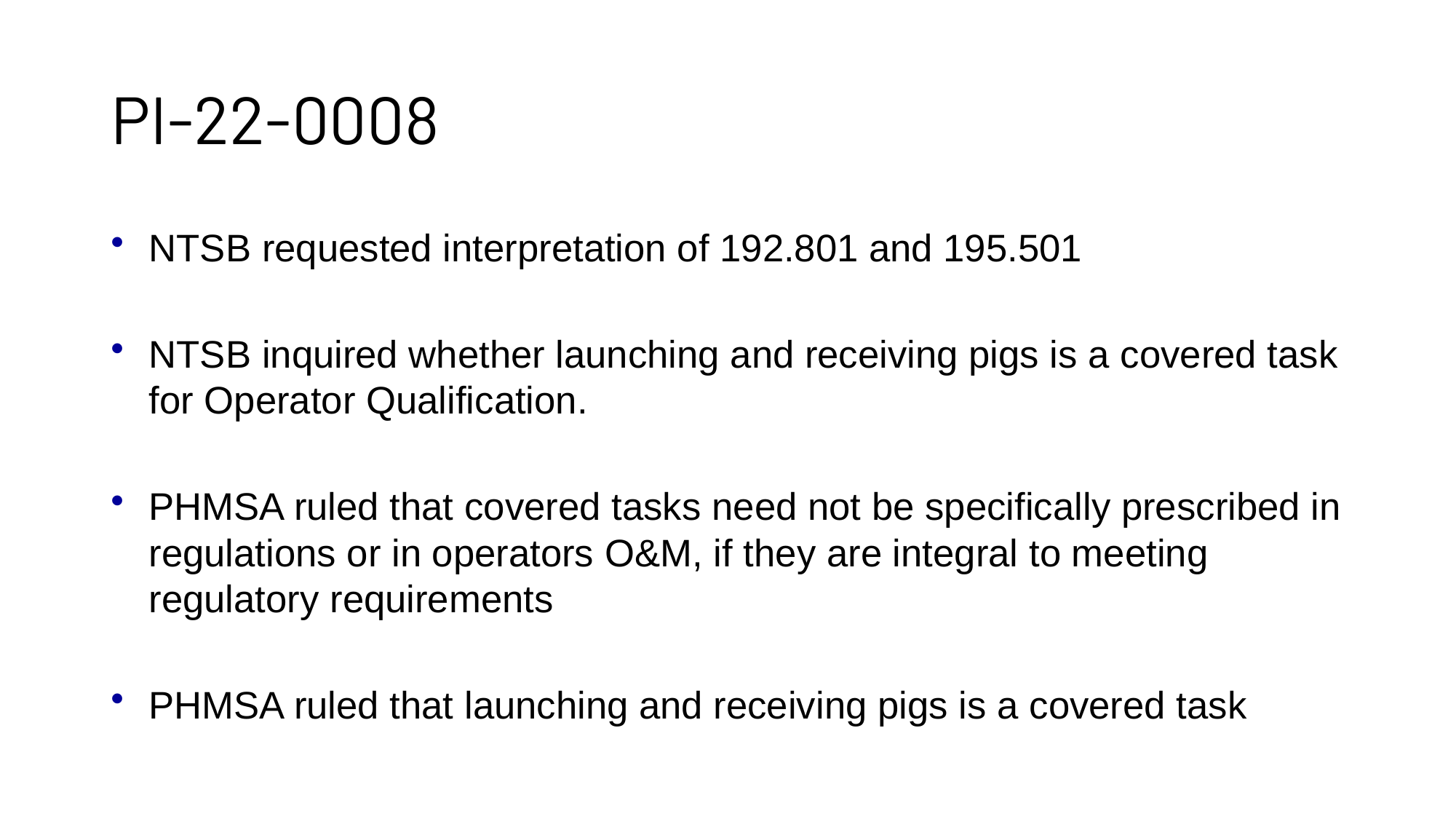

# PI-22-0008
NTSB requested interpretation of 192.801 and 195.501

NTSB inquired whether launching and receiving pigs is a covered task for Operator Qualification.

PHMSA ruled that covered tasks need not be specifically prescribed in regulations or in operators O&M, if they are integral to meeting regulatory requirements

PHMSA ruled that launching and receiving pigs is a covered task